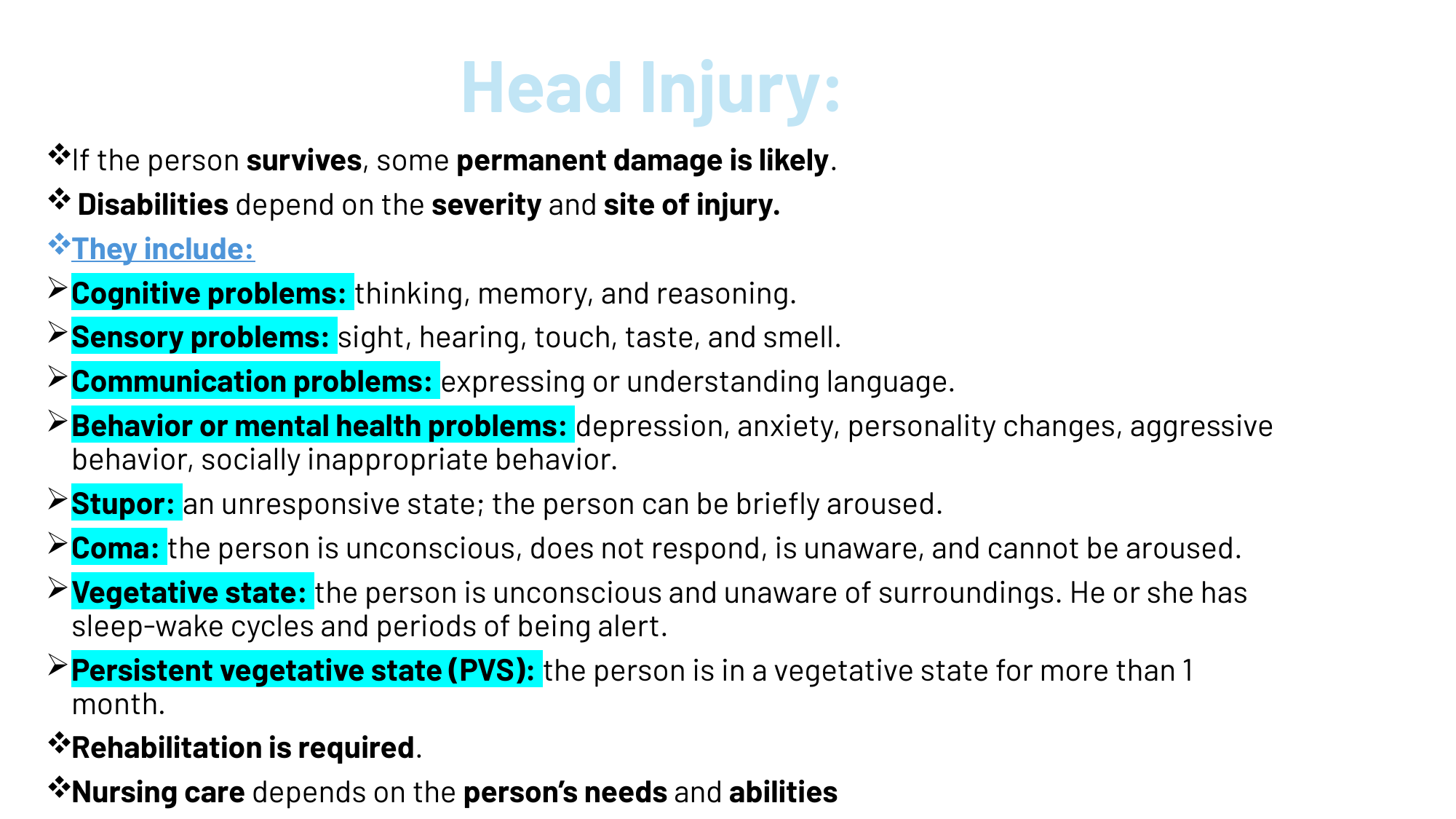

Head Injury:

#
If the person survives, some permanent damage is likely.
 Disabilities depend on the severity and site of injury.
They include:
Cognitive problems: thinking, memory, and reasoning.
Sensory problems: sight, hearing, touch, taste, and smell.
Communication problems: expressing or understanding language.
Behavior or mental health problems: depression, anxiety, personality changes, aggressive behavior, socially inappropriate behavior.
Stupor: an unresponsive state; the person can be briefly aroused.
Coma: the person is unconscious, does not respond, is unaware, and cannot be aroused.
Vegetative state: the person is unconscious and unaware of surroundings. He or she has sleep-wake cycles and periods of being alert.
Persistent vegetative state (PVS): the person is in a vegetative state for more than 1 month.
Rehabilitation is required.
Nursing care depends on the person’s needs and abilities